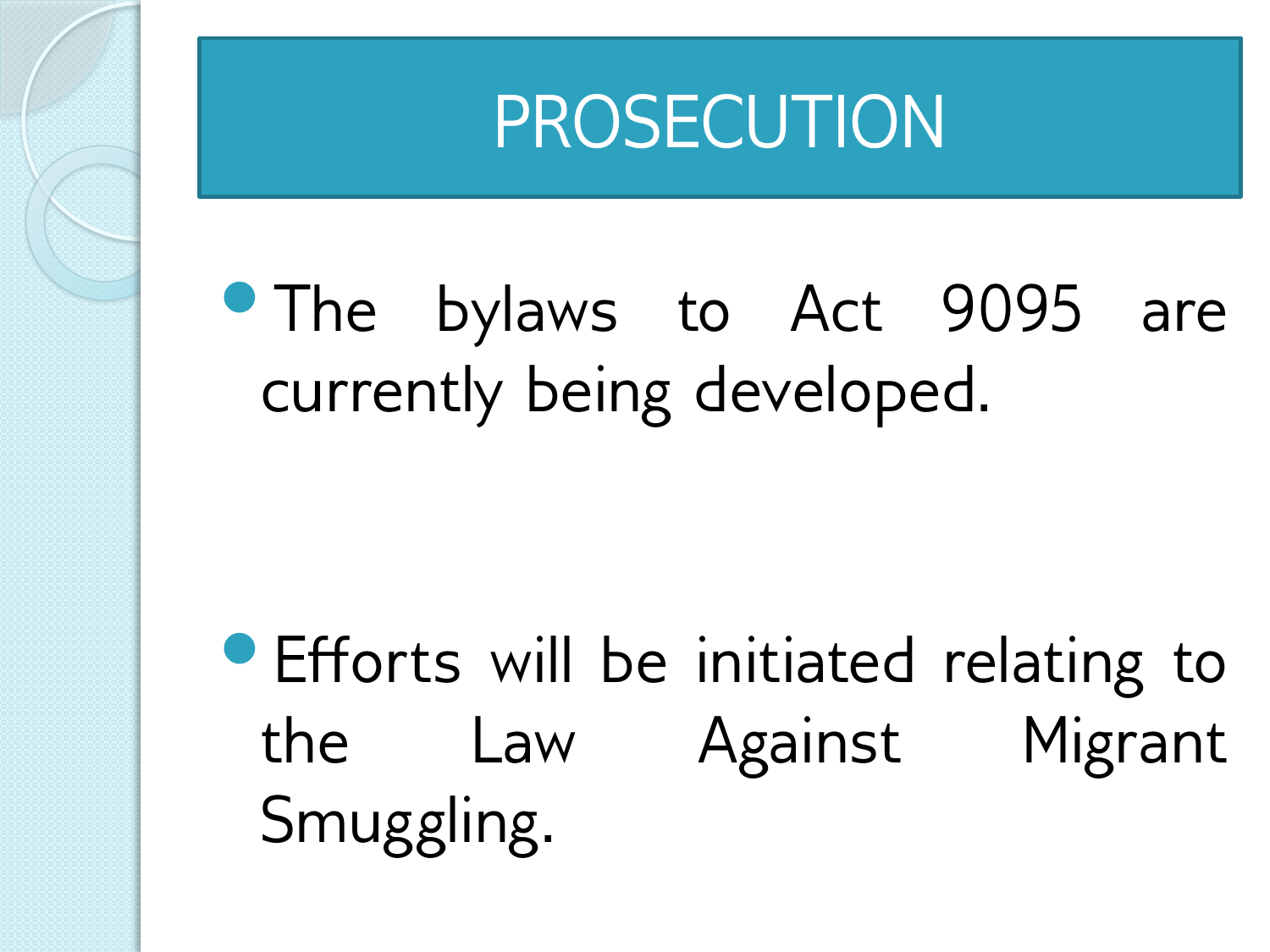

# PROSECUTION
The bylaws to Act 9095 are currently being developed.

Efforts will be initiated relating to the Law Against Migrant Smuggling.